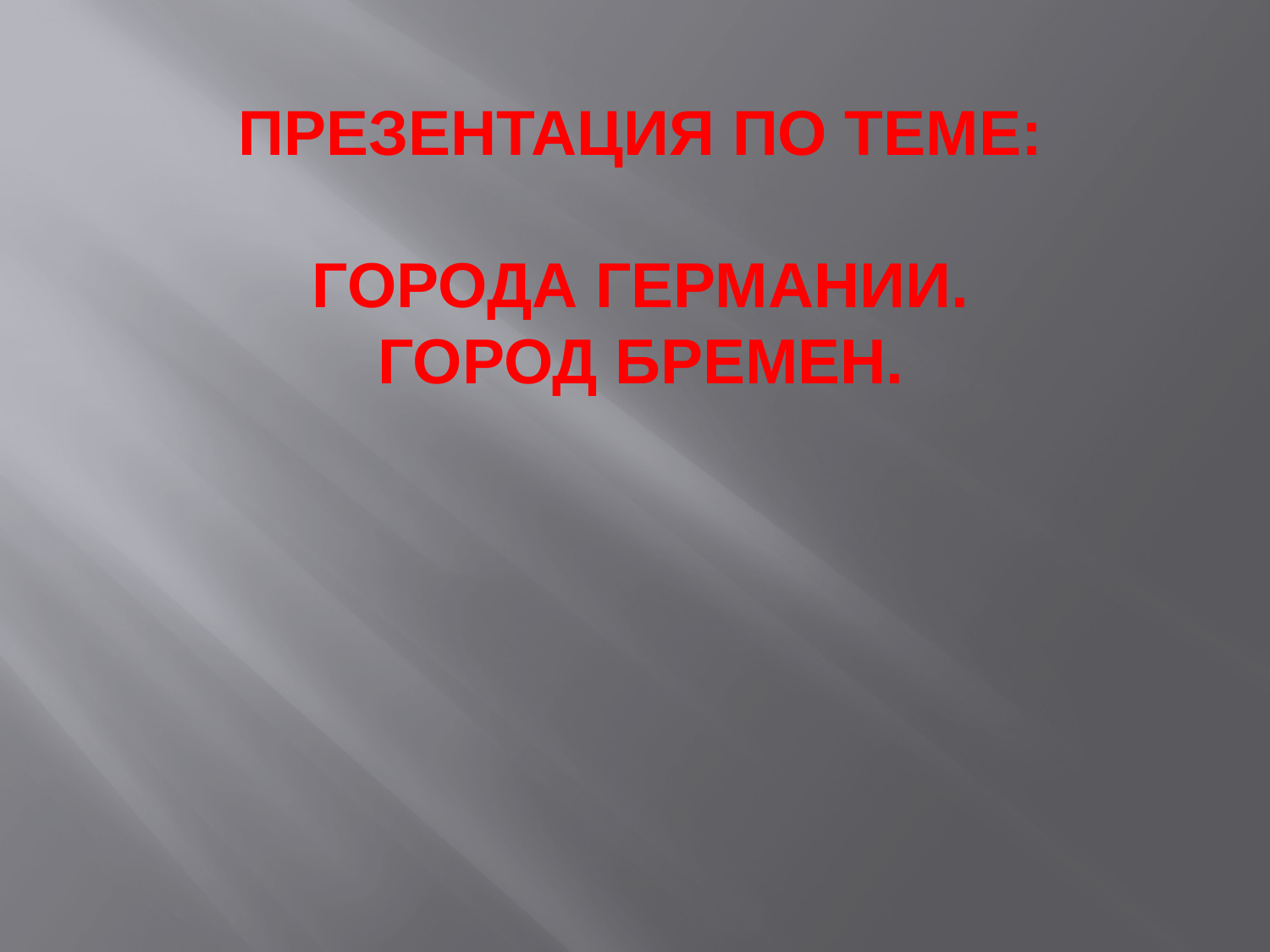

# Презентация по теме: Города Германии. ГОРОД Бремен.